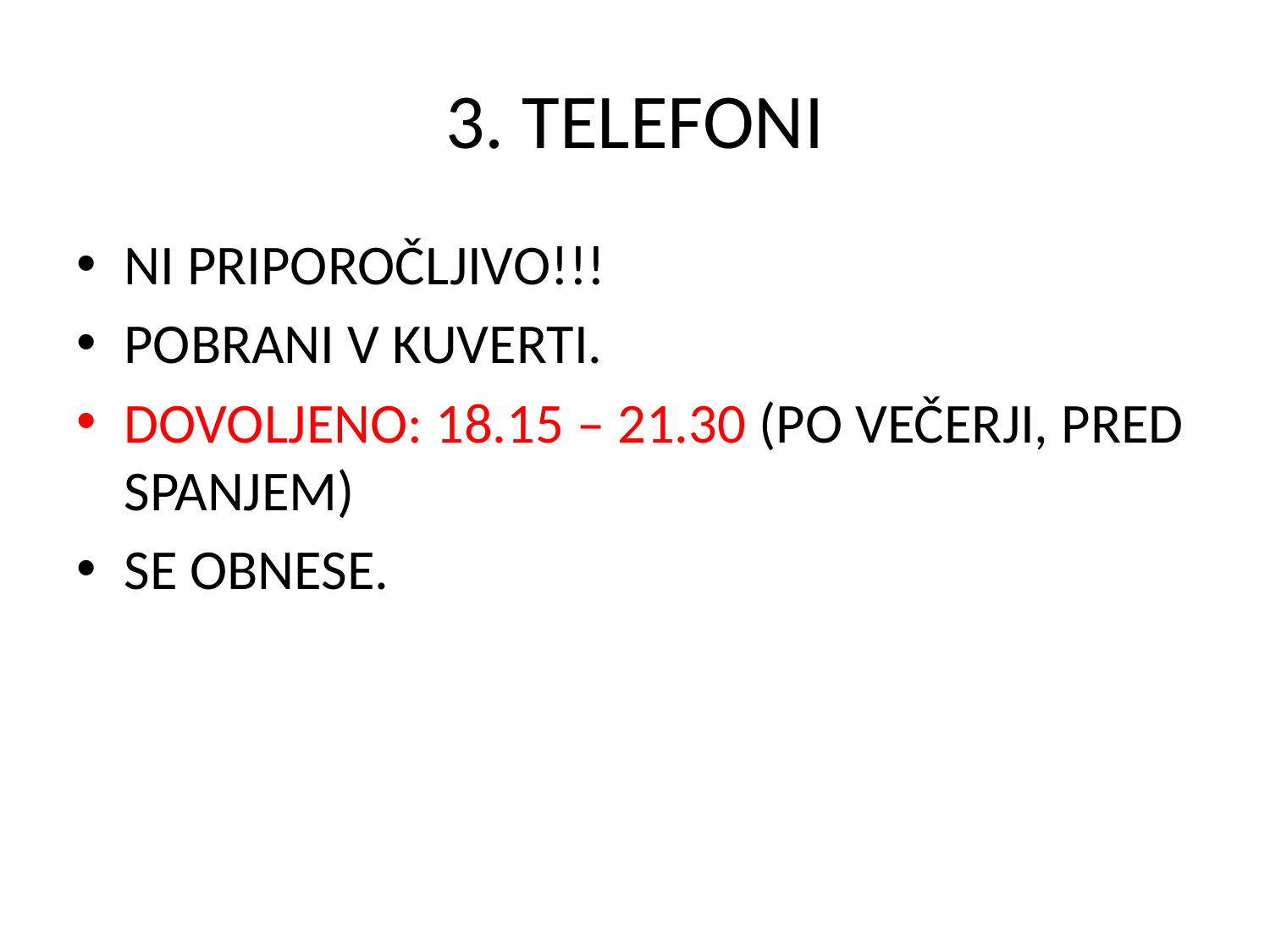

# 3. TELEFONI
NI PRIPOROČLJIVO!!!
POBRANI V KUVERTI.
DOVOLJENO: 18.15 – 21.30 (PO VEČERJI, PRED SPANJEM)
SE OBNESE.